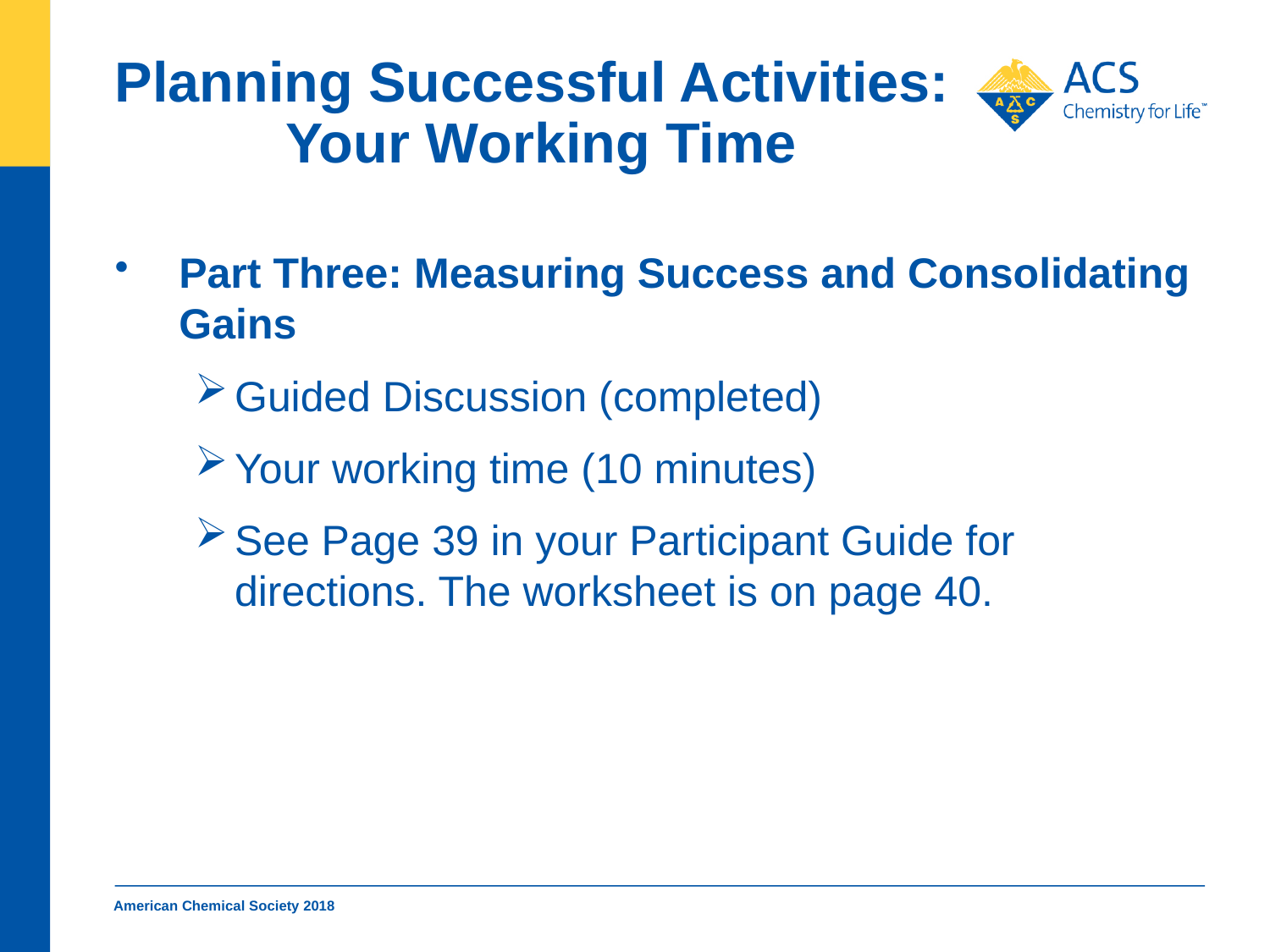

# Planning Successful Activities: Your Working Time
Part Three: Measuring Success and Consolidating Gains
Guided Discussion (completed)
Your working time (10 minutes)
See Page 39 in your Participant Guide for directions. The worksheet is on page 40.

American Chemical Society 2018